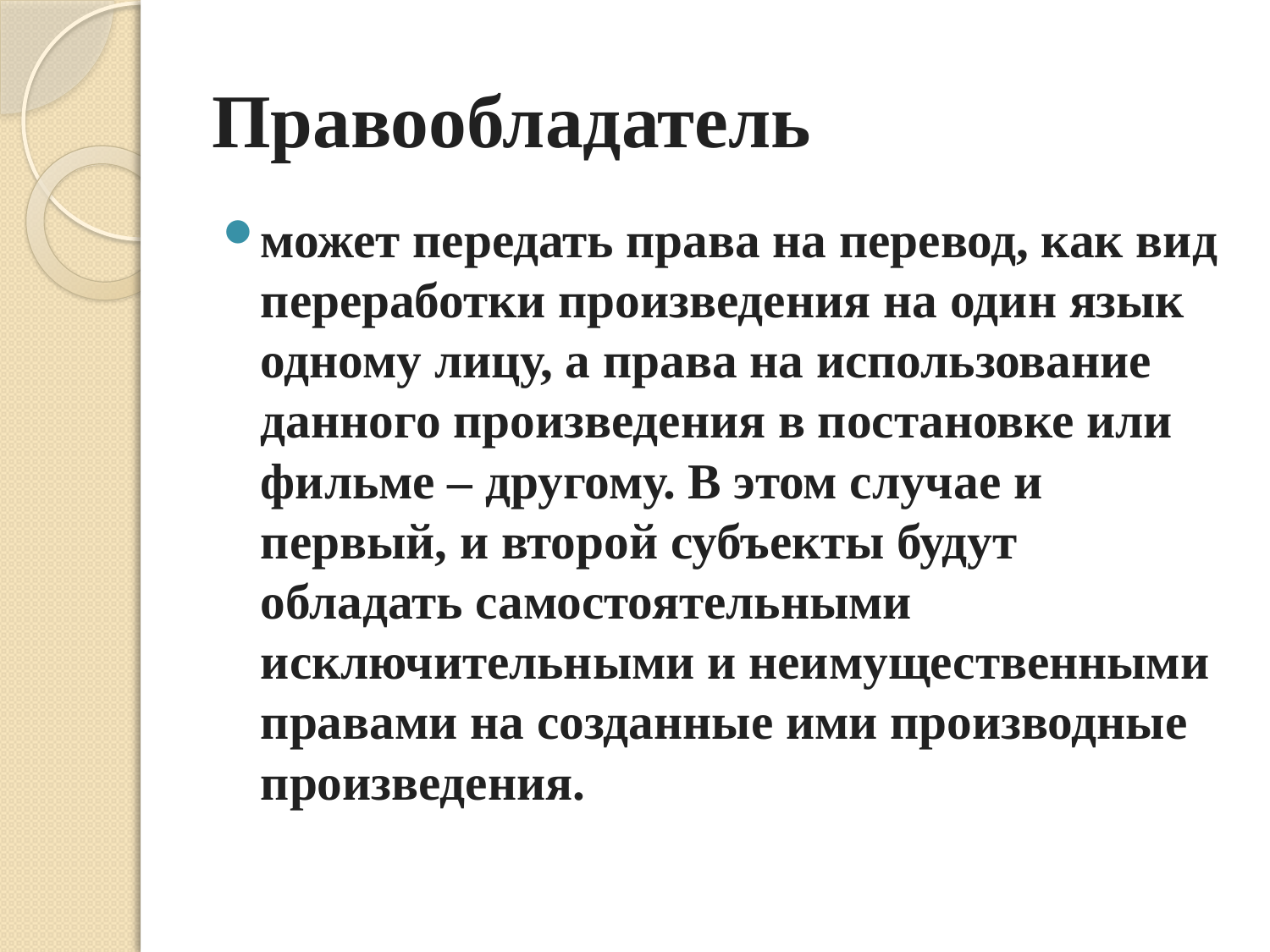

# Правообладатель
может передать права на перевод, как вид переработки произведения на один язык одному лицу, а права на использование данного произведения в постановке или фильме – другому. В этом случае и первый, и второй субъекты будут обладать самостоятельными исключительными и неимущественными правами на созданные ими производные произведения.